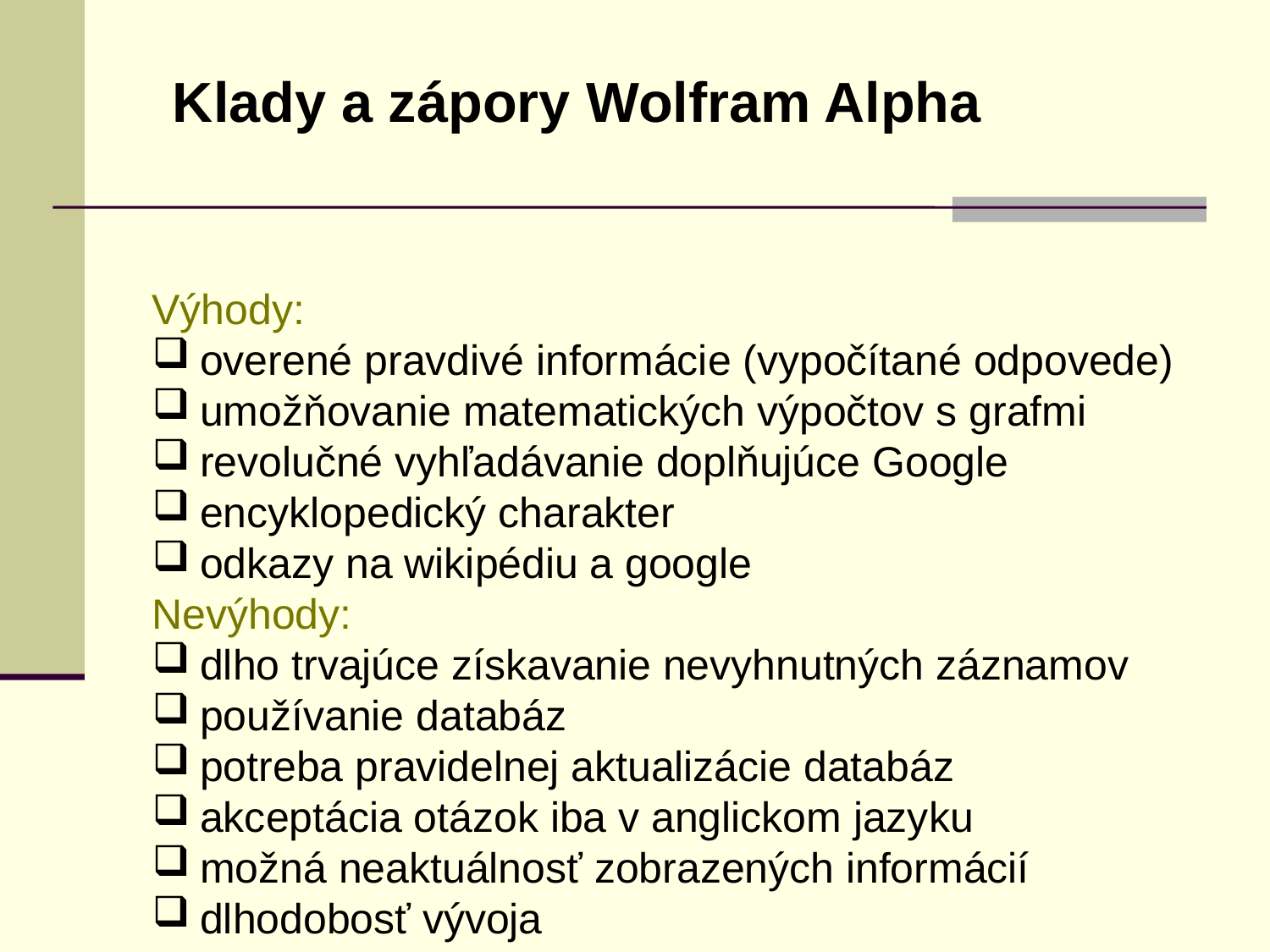

Klady a zápory Wolfram Alpha
Výhody:
overené pravdivé informácie (vypočítané odpovede)
umožňovanie matematických výpočtov s grafmi
revolučné vyhľadávanie doplňujúce Google
encyklopedický charakter
odkazy na wikipédiu a google
Nevýhody:
dlho trvajúce získavanie nevyhnutných záznamov
používanie databáz
potreba pravidelnej aktualizácie databáz
akceptácia otázok iba v anglickom jazyku
možná neaktuálnosť zobrazených informácií
dlhodobosť vývoja